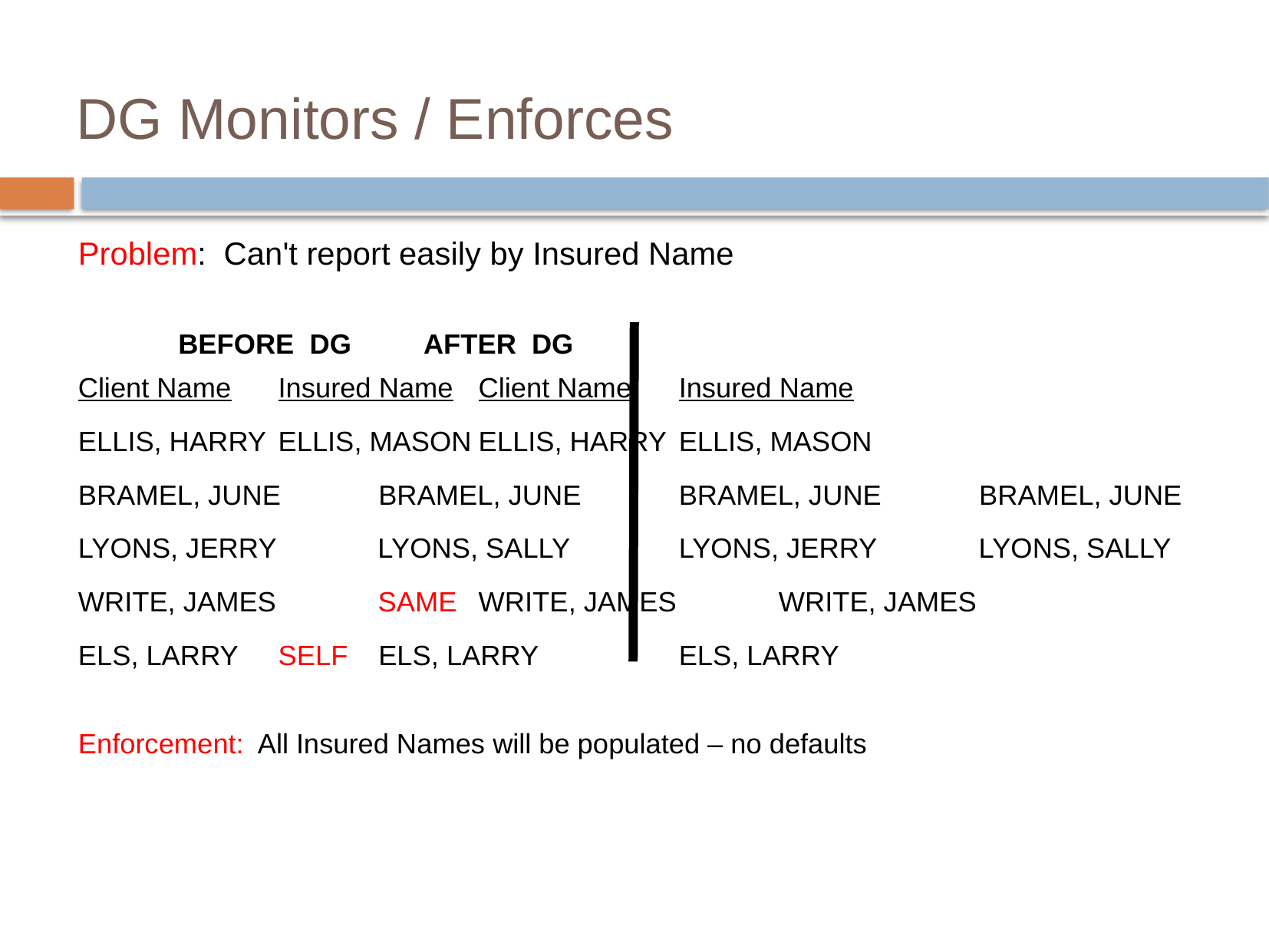

# DG Monitors / Enforces
Problem:  Can't report easily by Insured Name

		BEFORE  DG					      AFTER  DG
Client Name		Insured Name			Client Name		Insured Name
ELLIS, HARRY		ELLIS, MASON			ELLIS, HARRY		ELLIS, MASON
BRAMEL, JUNE	BRAMEL, JUNE		BRAMEL, JUNE	BRAMEL, JUNE
LYONS, JERRY	             LYONS, SALLY			LYONS, JERRY	             LYONS, SALLY
WRITE, JAMES	             SAME				WRITE, JAMES	             WRITE, JAMES
ELS, LARRY		SELF				ELS, LARRY		ELS, LARRY

Enforcement:  All Insured Names will be populated – no defaults